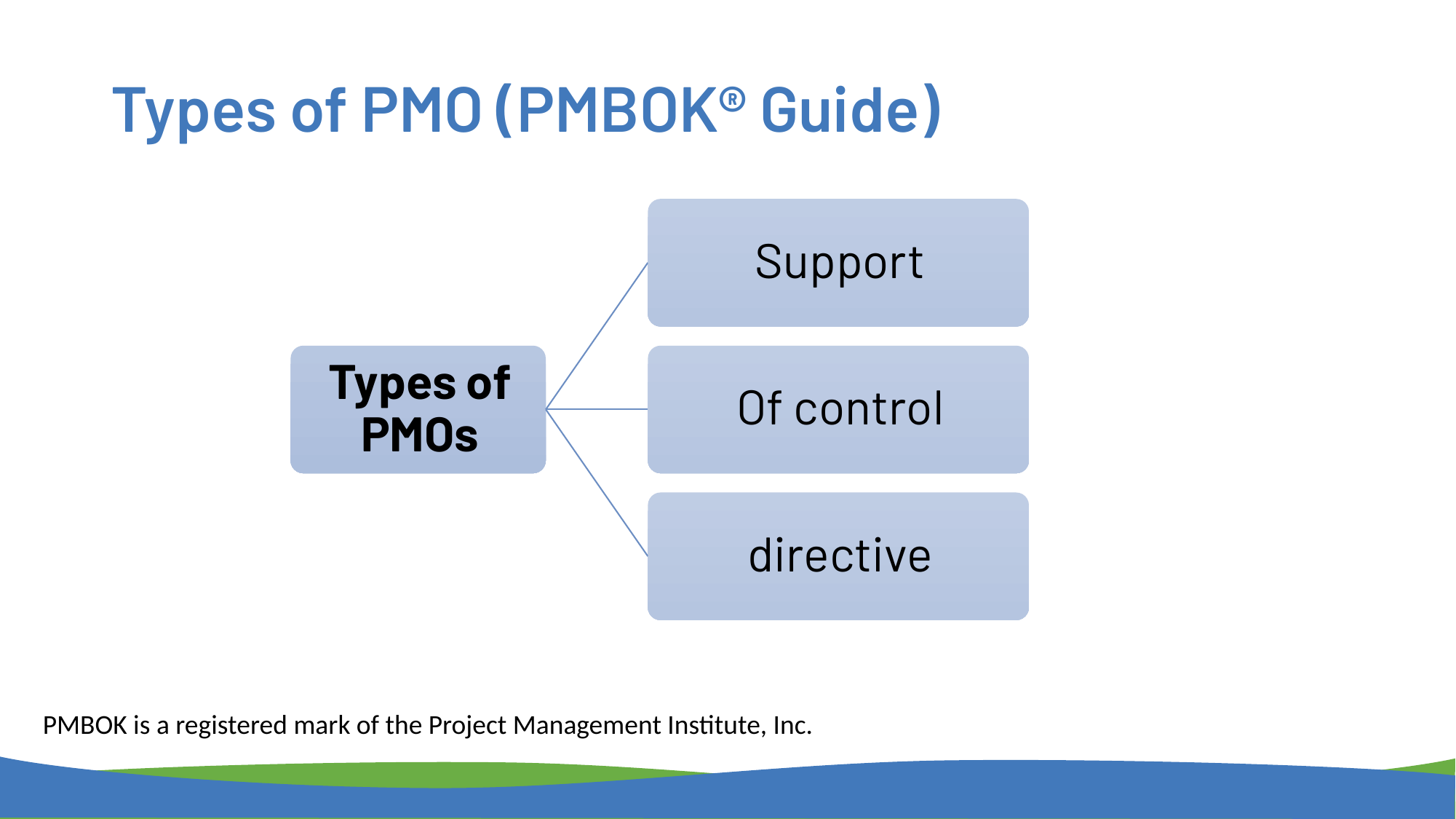

# Types of PMO (PMBOK® Guide)
Types of PMOs

Support

Of control

directive
PMBOK is a registered mark of the Project Management Institute, Inc.